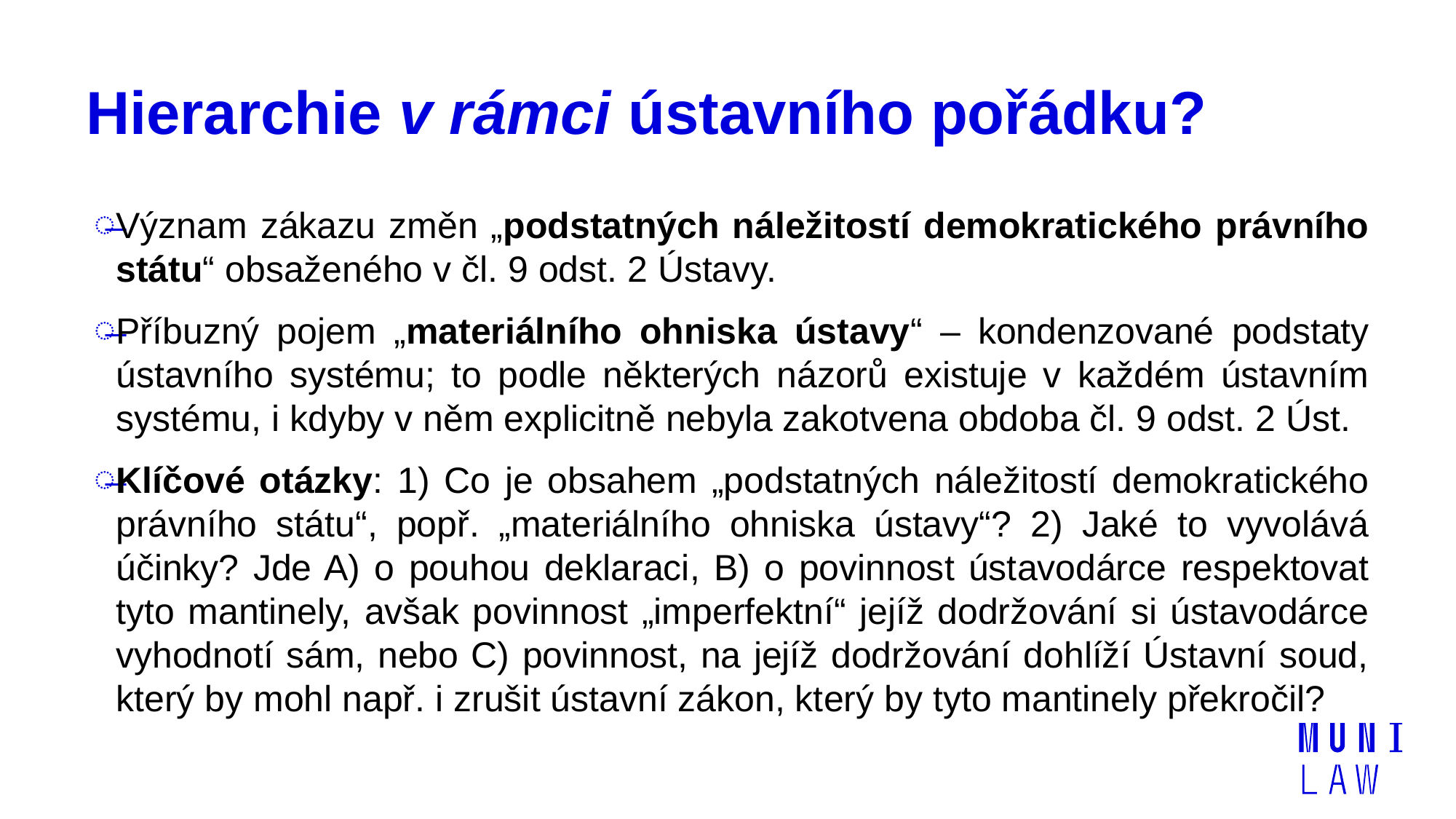

# Hierarchie v rámci ústavního pořádku?
Význam zákazu změn „podstatných náležitostí demokratického právního státu“ obsaženého v čl. 9 odst. 2 Ústavy.
Příbuzný pojem „materiálního ohniska ústavy“ – kondenzované podstaty ústavního systému; to podle některých názorů existuje v každém ústavním systému, i kdyby v něm explicitně nebyla zakotvena obdoba čl. 9 odst. 2 Úst.
Klíčové otázky: 1) Co je obsahem „podstatných náležitostí demokratického právního státu“, popř. „materiálního ohniska ústavy“? 2) Jaké to vyvolává účinky? Jde A) o pouhou deklaraci, B) o povinnost ústavodárce respektovat tyto mantinely, avšak povinnost „imperfektní“ jejíž dodržování si ústavodárce vyhodnotí sám, nebo C) povinnost, na jejíž dodržování dohlíží Ústavní soud, který by mohl např. i zrušit ústavní zákon, který by tyto mantinely překročil?